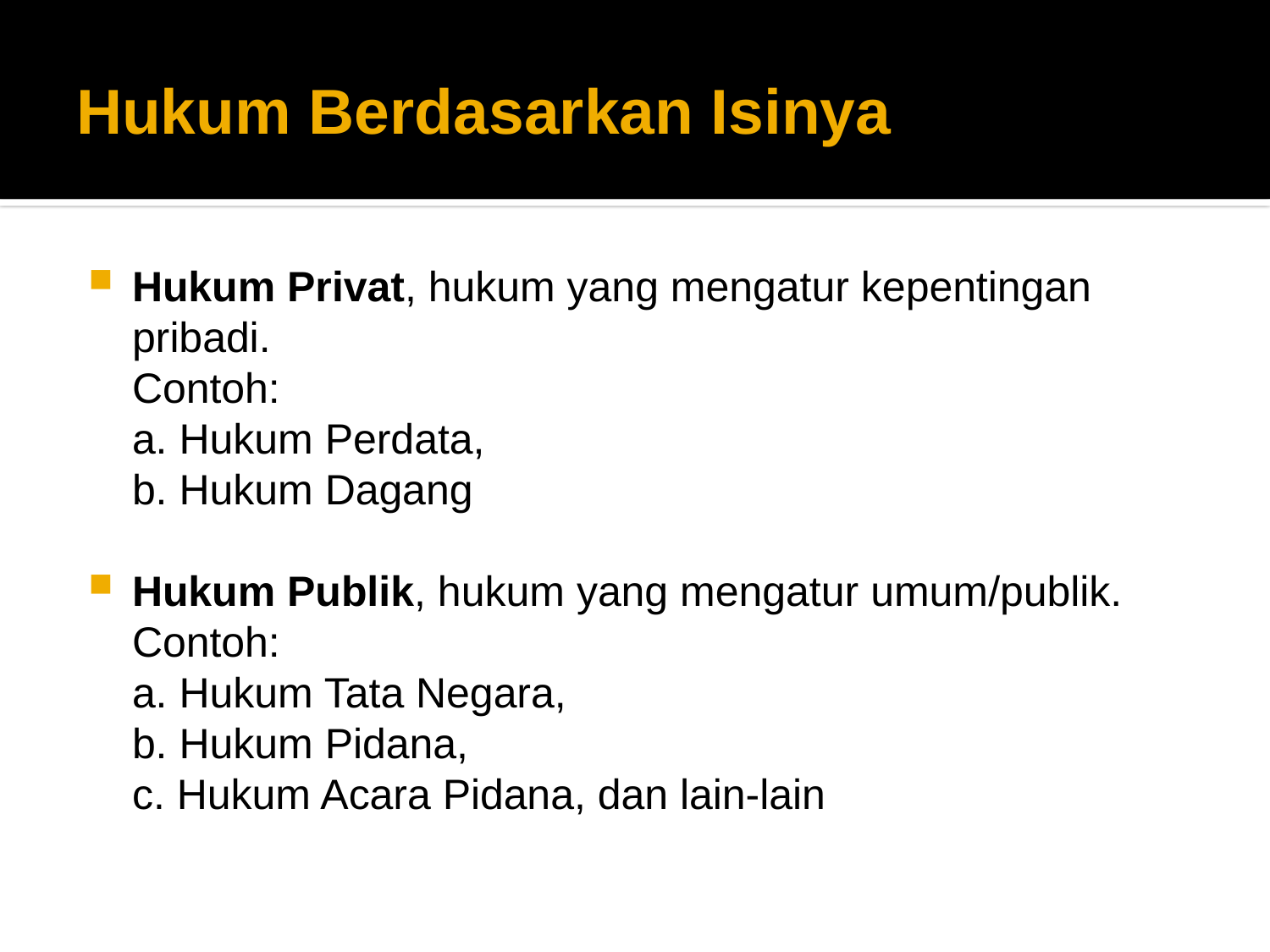

# Hukum Berdasarkan Isinya
Hukum Privat, hukum yang mengatur kepentingan pribadi.
Contoh:
a. Hukum Perdata,
b. Hukum Dagang
Hukum Publik, hukum yang mengatur umum/publik.
Contoh:
a. Hukum Tata Negara,
b. Hukum Pidana,
c. Hukum Acara Pidana, dan lain-lain